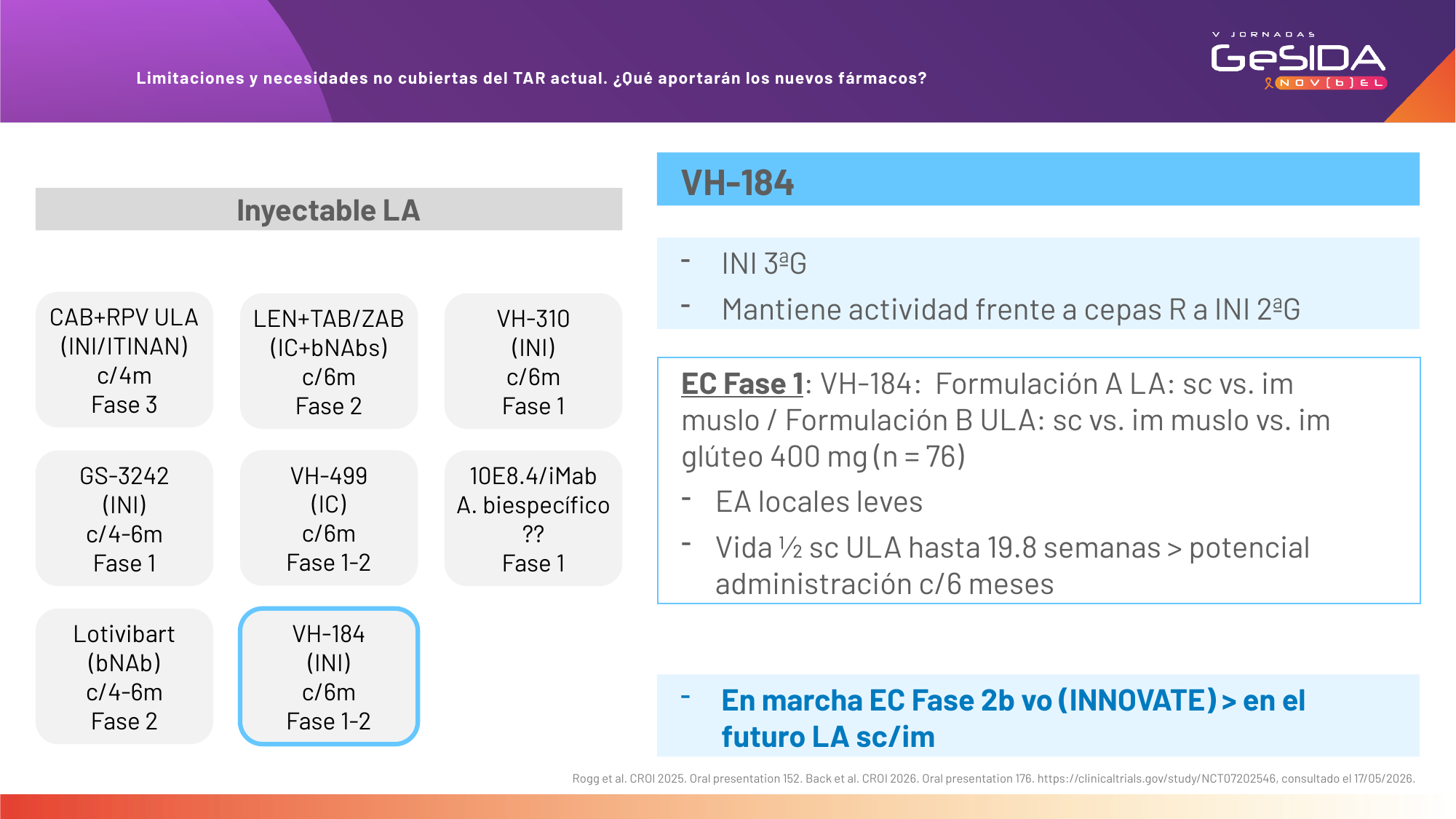

Limitaciones y necesidades no cubiertas del TAR actual. ¿Qué aportarán los nuevos fármacos?
VH-184
Inyectable LA
INI 3ªG
Mantiene actividad frente a cepas R a INI 2ªG
CAB+RPV ULA
(INI/ITINAN)
c/4m
Fase 3
LEN+TAB/ZAB
(IC+bNAbs)
c/6m
Fase 2
VH-310
(INI)
c/6m
Fase 1
EC Fase 1: VH-184:  Formulación A LA: sc vs. im muslo / Formulación B ULA: sc vs. im muslo vs. im glúteo 400 mg (n = 76)
EA locales leves
Vida ½ sc ULA hasta 19.8 semanas > potencial administración c/6 meses
VH-499
(IC)
c/6m
Fase 1-2
GS-3242
(INI)
c/4-6m
Fase 1
10E8.4/iMab
A. biespecífico
??
Fase 1
Lotivibart
(bNAb)
c/4-6m
Fase 2
VH-184
(INI)
c/6m
Fase 1-2
En marcha EC Fase 2b vo (INNOVATE) > en el futuro LA sc/im
Rogg et al. CROI 2025. Oral presentation 152. Back et al. CROI 2026. Oral presentation 176. https://clinicaltrials.gov/study/NCT07202546, consultado el 17/05/2026.